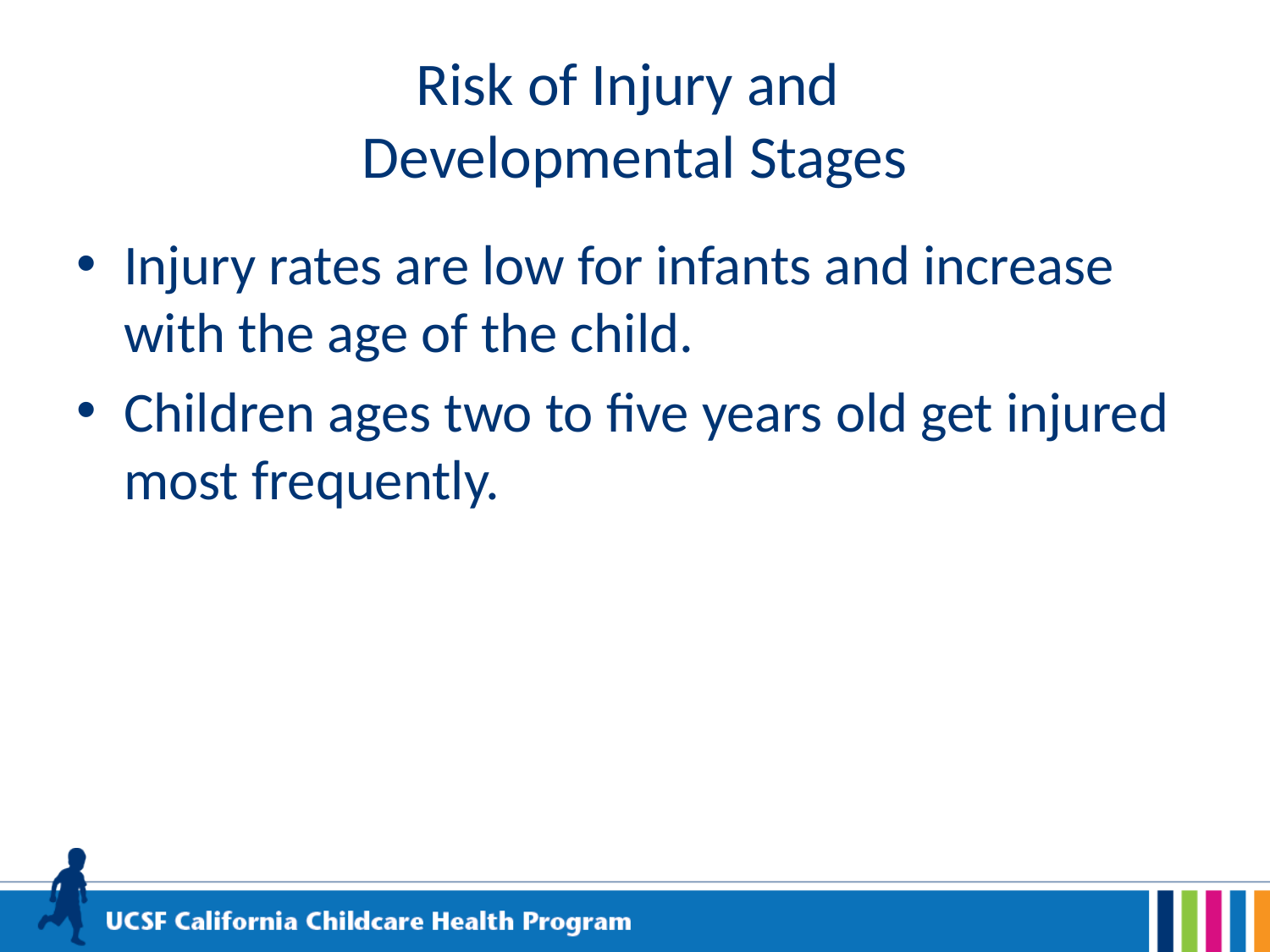

# Risk of Injury and Developmental Stages
Injury rates are low for infants and increase with the age of the child.
Children ages two to five years old get injured most frequently.